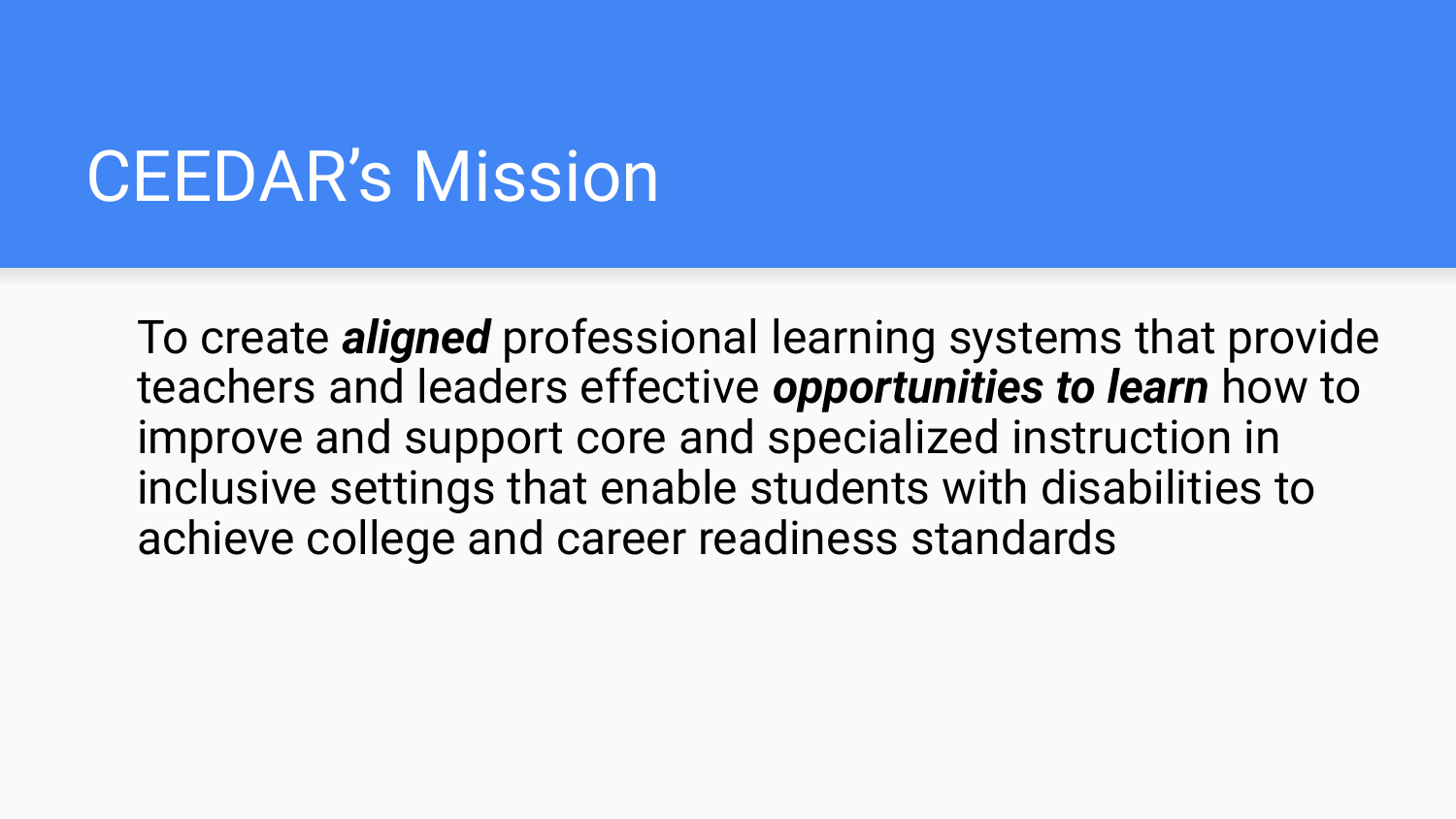

# CEEDAR’s Mission
To create aligned professional learning systems that provide teachers and leaders effective opportunities to learn how to improve and support core and specialized instruction in inclusive settings that enable students with disabilities to achieve college and career readiness standards